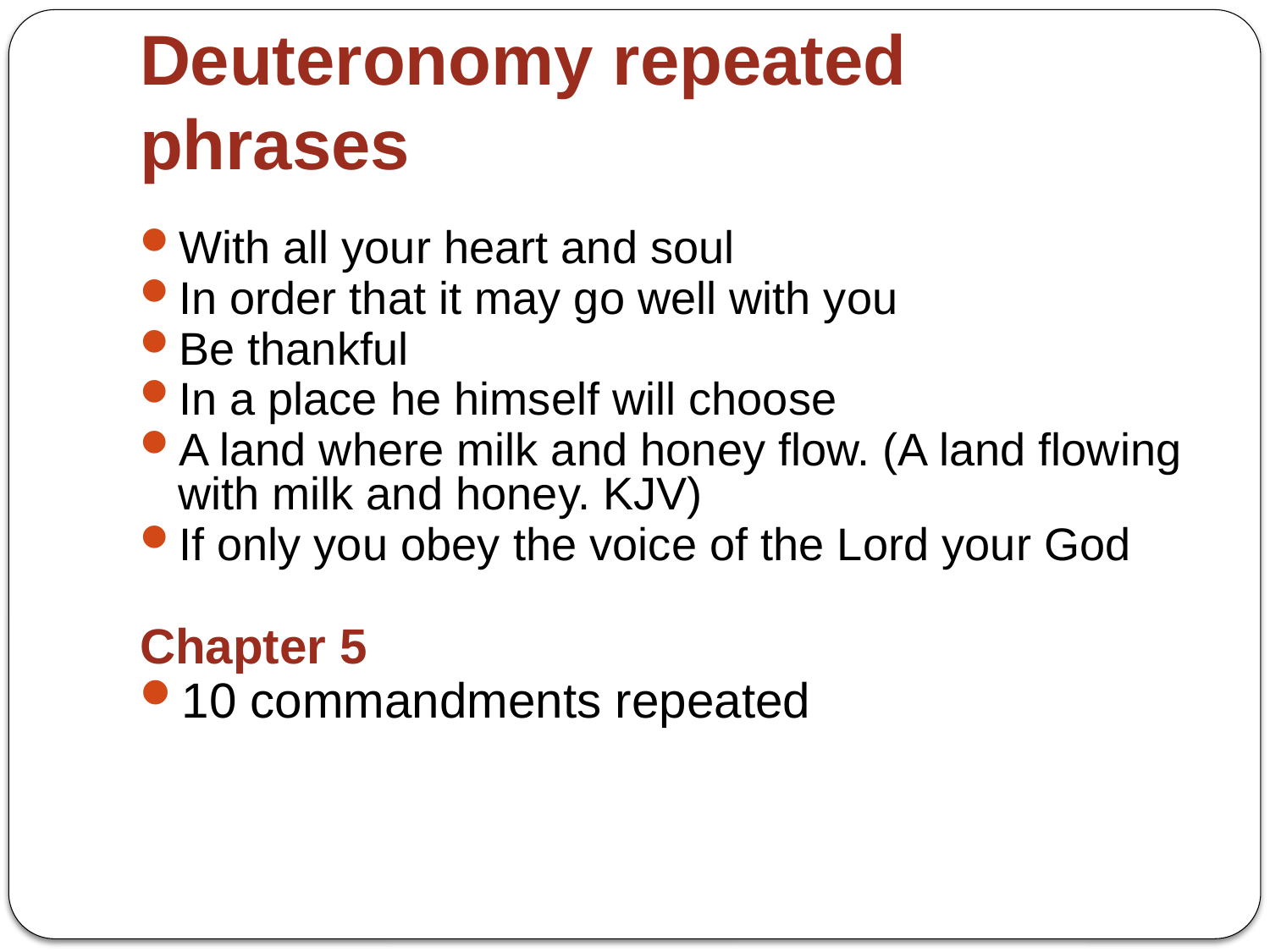

# Deuteronomy repeated phrases
With all your heart and soul
In order that it may go well with you
Be thankful
In a place he himself will choose
A land where milk and honey flow. (A land flowing with milk and honey. KJV)
If only you obey the voice of the Lord your God

Chapter 5
10 commandments repeated